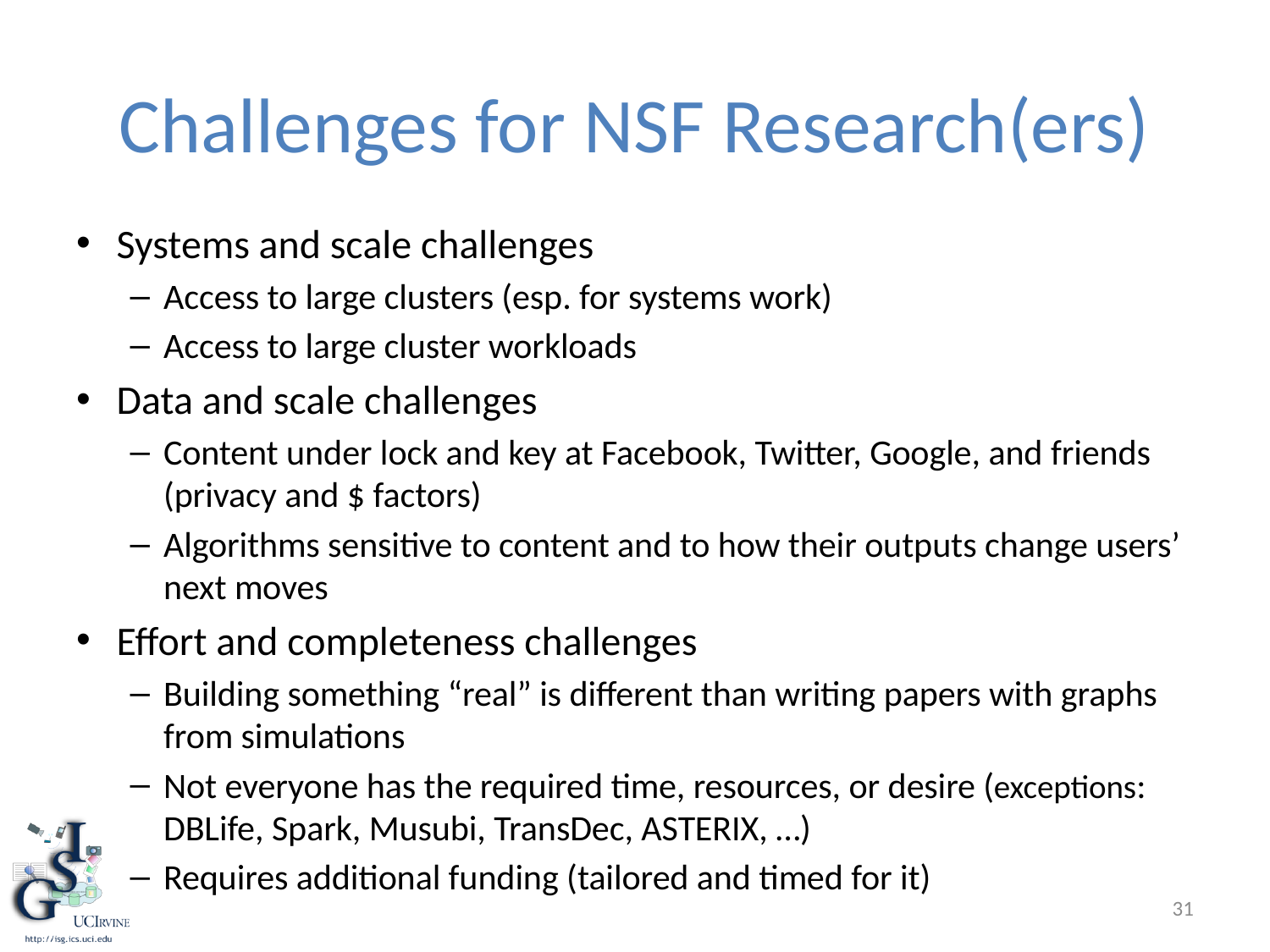

# Challenges for NSF Research(ers)
Systems and scale challenges
Access to large clusters (esp. for systems work)
Access to large cluster workloads
Data and scale challenges
Content under lock and key at Facebook, Twitter, Google, and friends (privacy and $ factors)
Algorithms sensitive to content and to how their outputs change users’ next moves
Effort and completeness challenges
Building something “real” is different than writing papers with graphs from simulations
Not everyone has the required time, resources, or desire (exceptions: DBLife, Spark, Musubi, TransDec, ASTERIX, …)
Requires additional funding (tailored and timed for it)

31